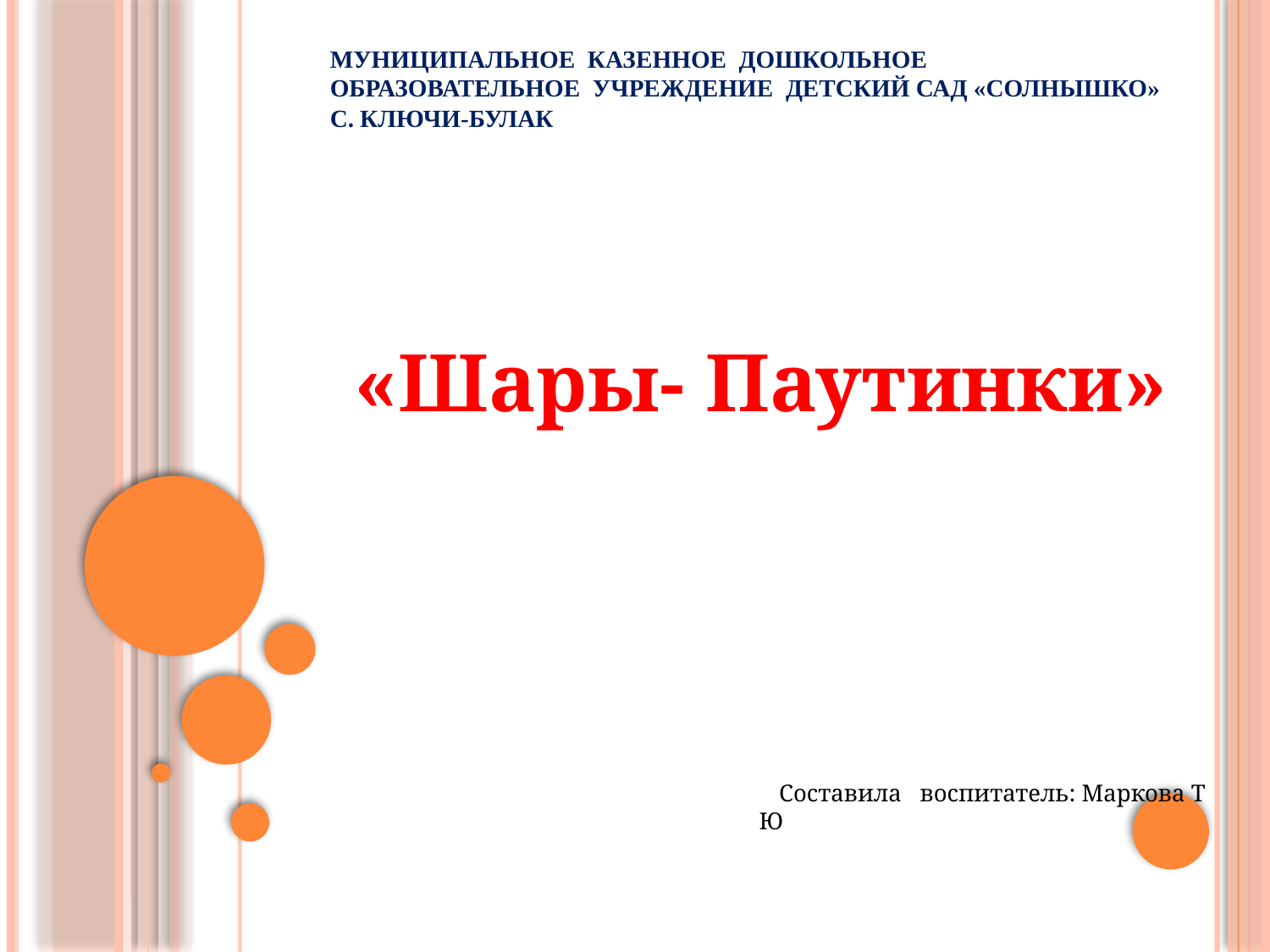

# Муниципальное  казенное  дошкольное образовательное  учреждение  детский сад «Солнышко» с. Ключи-Булак
«Шары- Паутинки»

                                                                        Составила   воспитатель: Маркова Т Ю